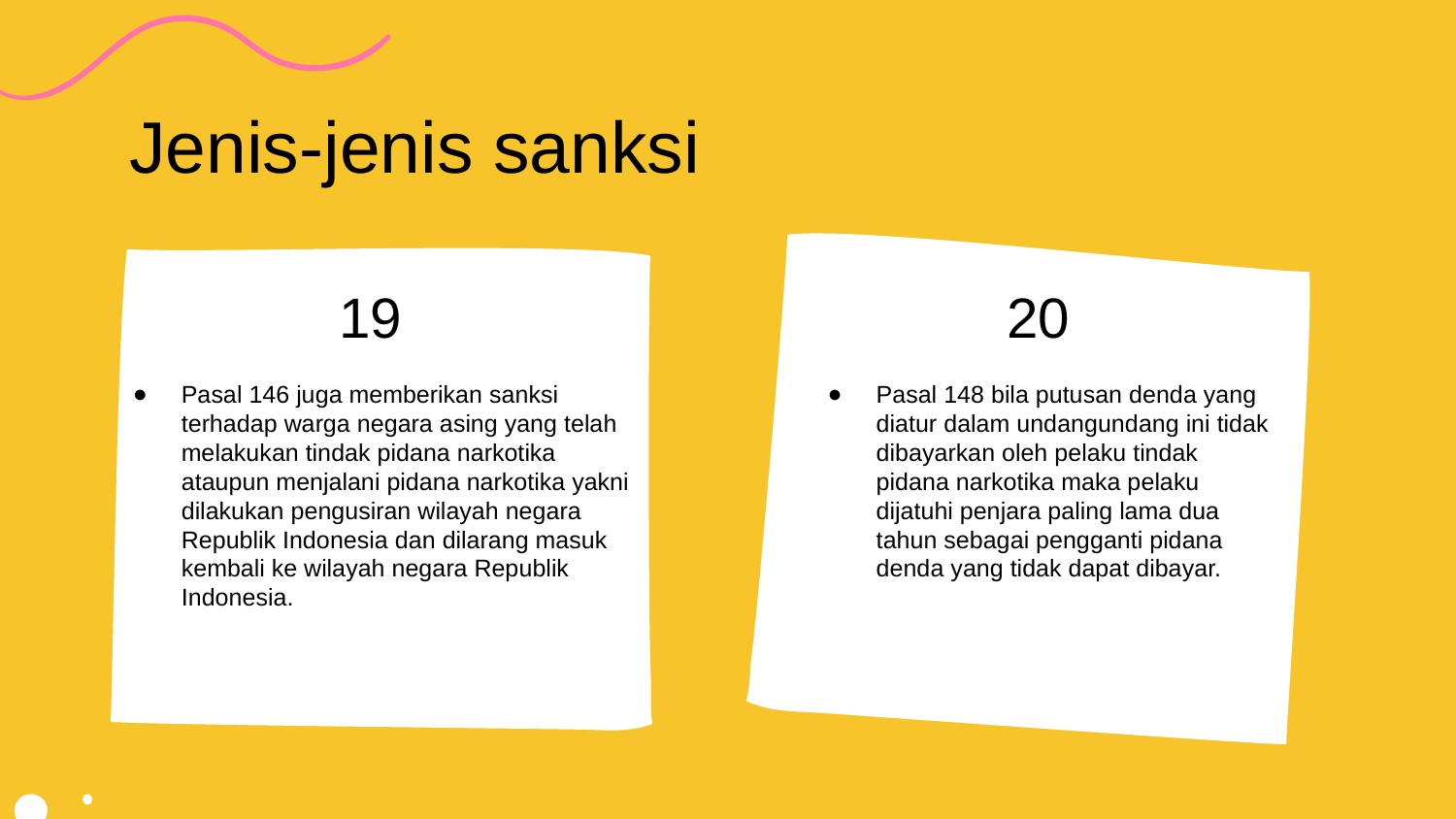

# Jenis-jenis sanksi

19
20
Pasal 146 juga memberikan sanksi terhadap warga negara asing yang telah melakukan tindak pidana narkotika ataupun menjalani pidana narkotika yakni dilakukan pengusiran wilayah negara Republik Indonesia dan dilarang masuk kembali ke wilayah negara Republik Indonesia.
Pasal 148 bila putusan denda yang diatur dalam undangundang ini tidak dibayarkan oleh pelaku tindak pidana narkotika maka pelaku dijatuhi penjara paling lama dua tahun sebagai pengganti pidana denda yang tidak dapat dibayar.